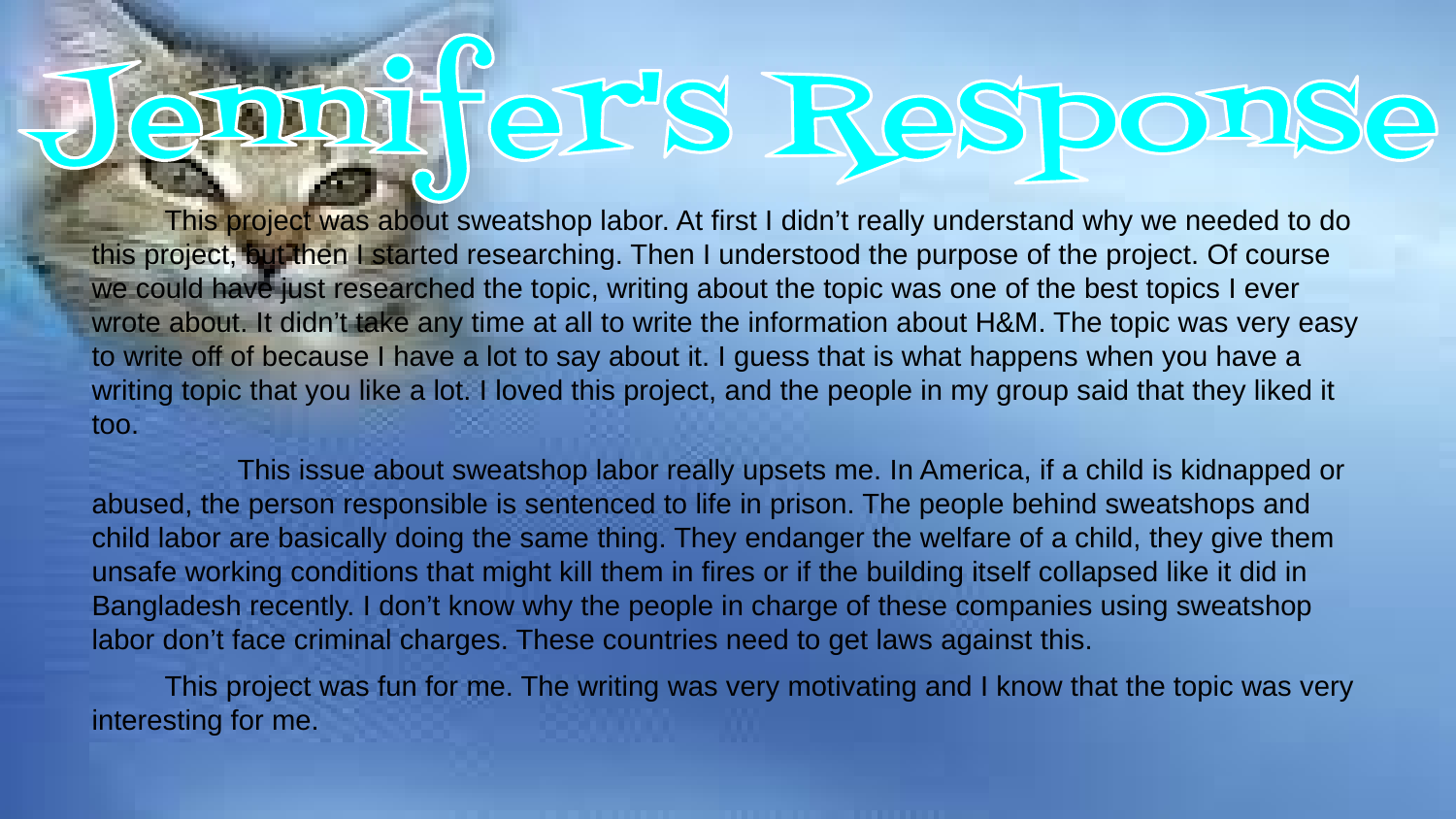

This project was about sweatshop labor. At first I didn’t really understand why we needed to do this project, but then I started researching. Then I understood the purpose of the project. Of course we could have just researched the topic, writing about the topic was one of the best topics I ever wrote about. It didn’t take any time at all to write the information about H&M. The topic was very easy to write off of because I have a lot to say about it. I guess that is what happens when you have a writing topic that you like a lot. I loved this project, and the people in my group said that they liked it too.
	This issue about sweatshop labor really upsets me. In America, if a child is kidnapped or abused, the person responsible is sentenced to life in prison. The people behind sweatshops and child labor are basically doing the same thing. They endanger the welfare of a child, they give them unsafe working conditions that might kill them in fires or if the building itself collapsed like it did in Bangladesh recently. I don’t know why the people in charge of these companies using sweatshop labor don’t face criminal charges. These countries need to get laws against this.
This project was fun for me. The writing was very motivating and I know that the topic was very interesting for me.